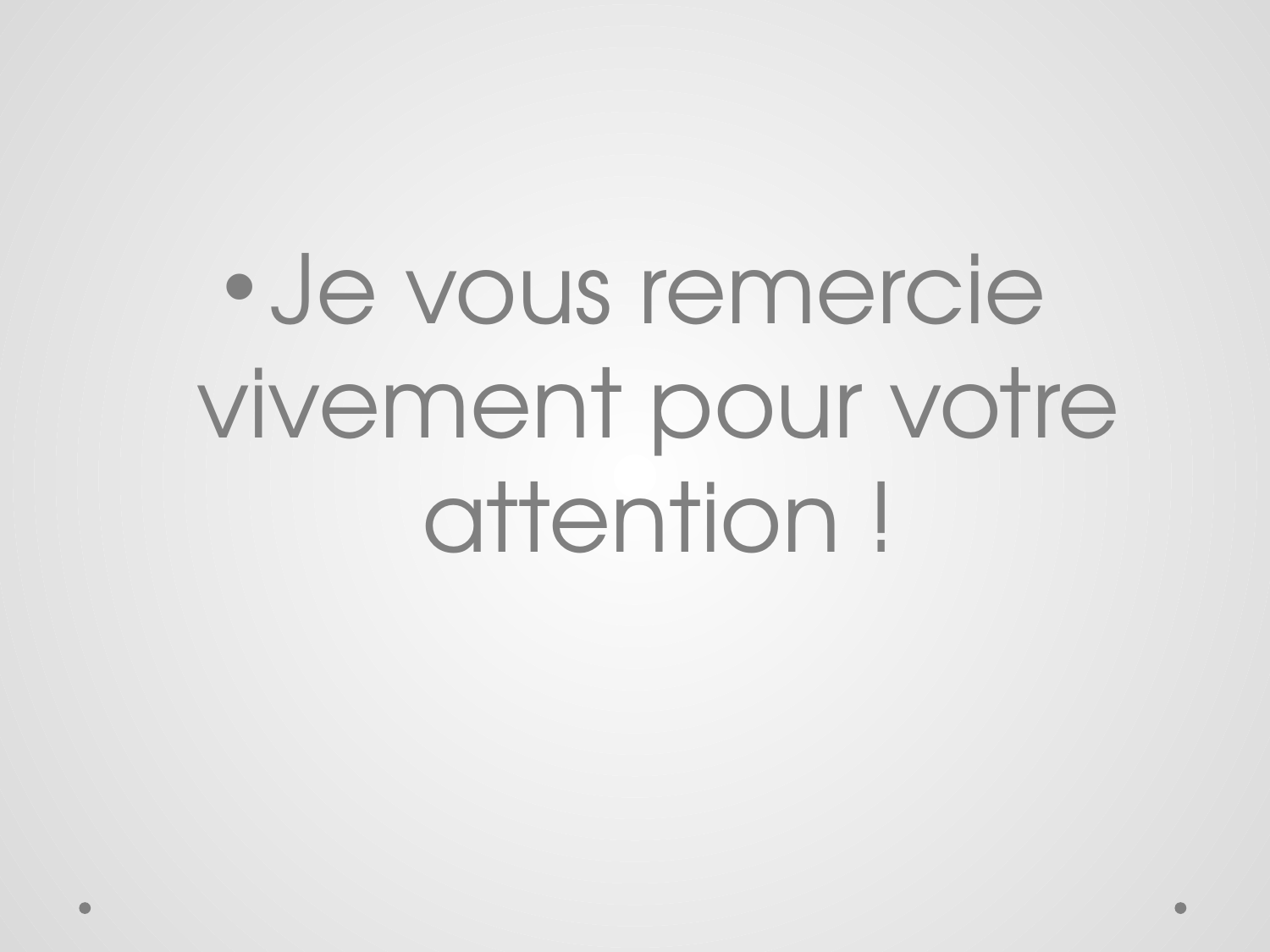

#
Je vous remercie vivement pour votre attention !